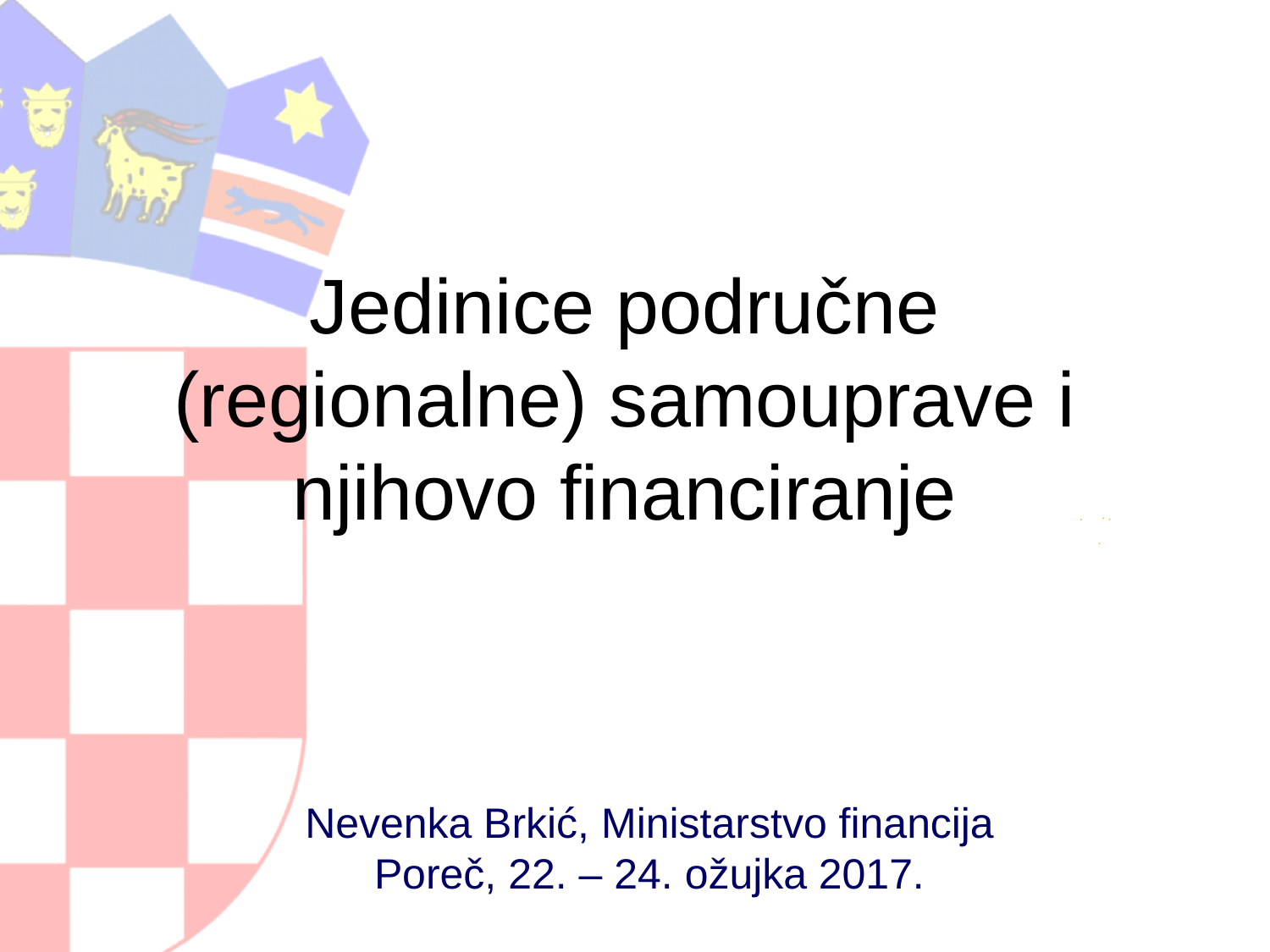

Jedinice područne (regionalne) samouprave i njihovo financiranje
Nevenka Brkić, Ministarstvo financija
Poreč, 22. – 24. ožujka 2017.